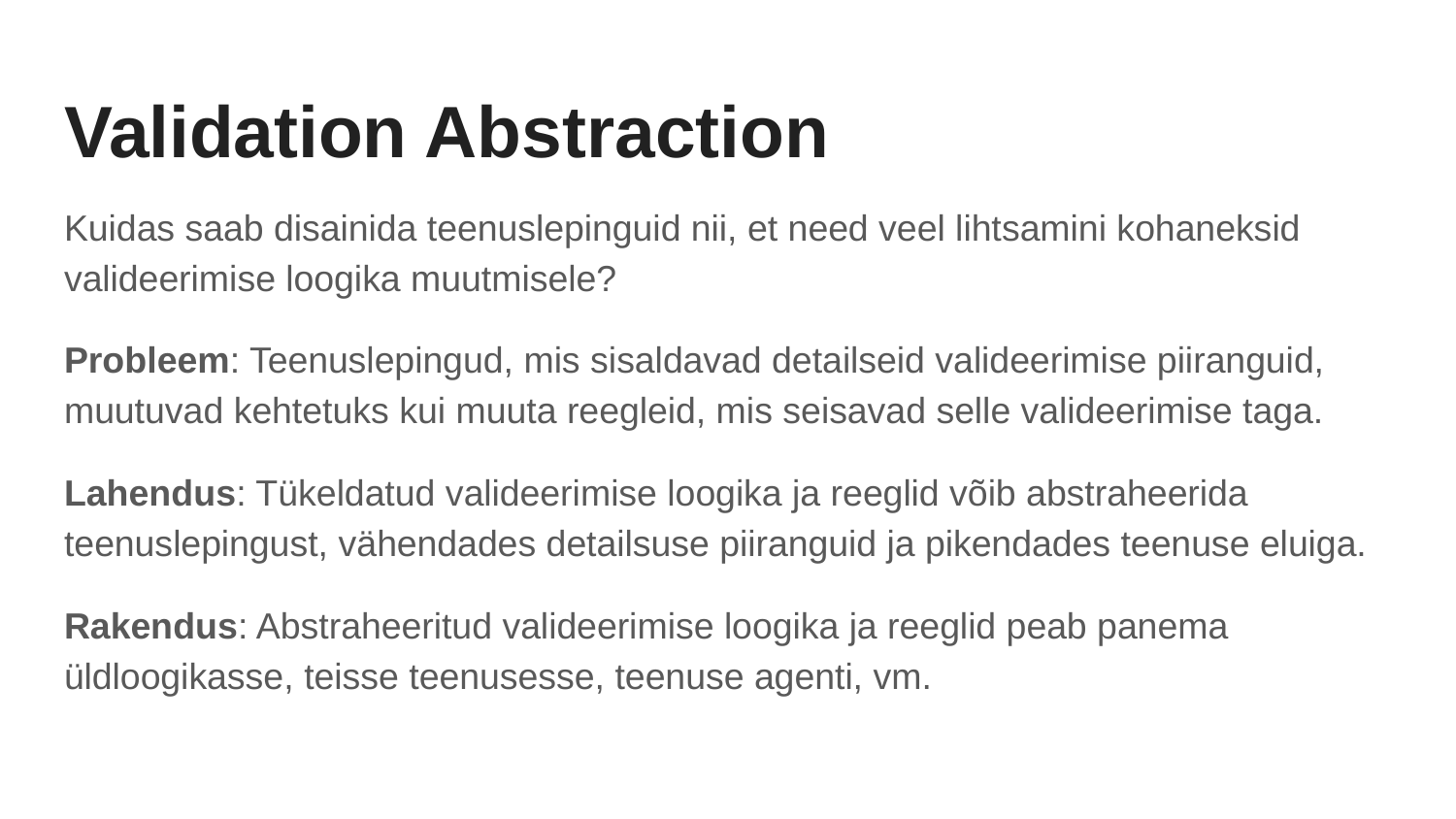

# Validation Abstraction

Kuidas saab disainida teenuslepinguid nii, et need veel lihtsamini kohaneksid valideerimise loogika muutmisele?
Probleem: Teenuslepingud, mis sisaldavad detailseid valideerimise piiranguid, muutuvad kehtetuks kui muuta reegleid, mis seisavad selle valideerimise taga.
Lahendus: Tükeldatud valideerimise loogika ja reeglid võib abstraheerida teenuslepingust, vähendades detailsuse piiranguid ja pikendades teenuse eluiga.
Rakendus: Abstraheeritud valideerimise loogika ja reeglid peab panema üldloogikasse, teisse teenusesse, teenuse agenti, vm.